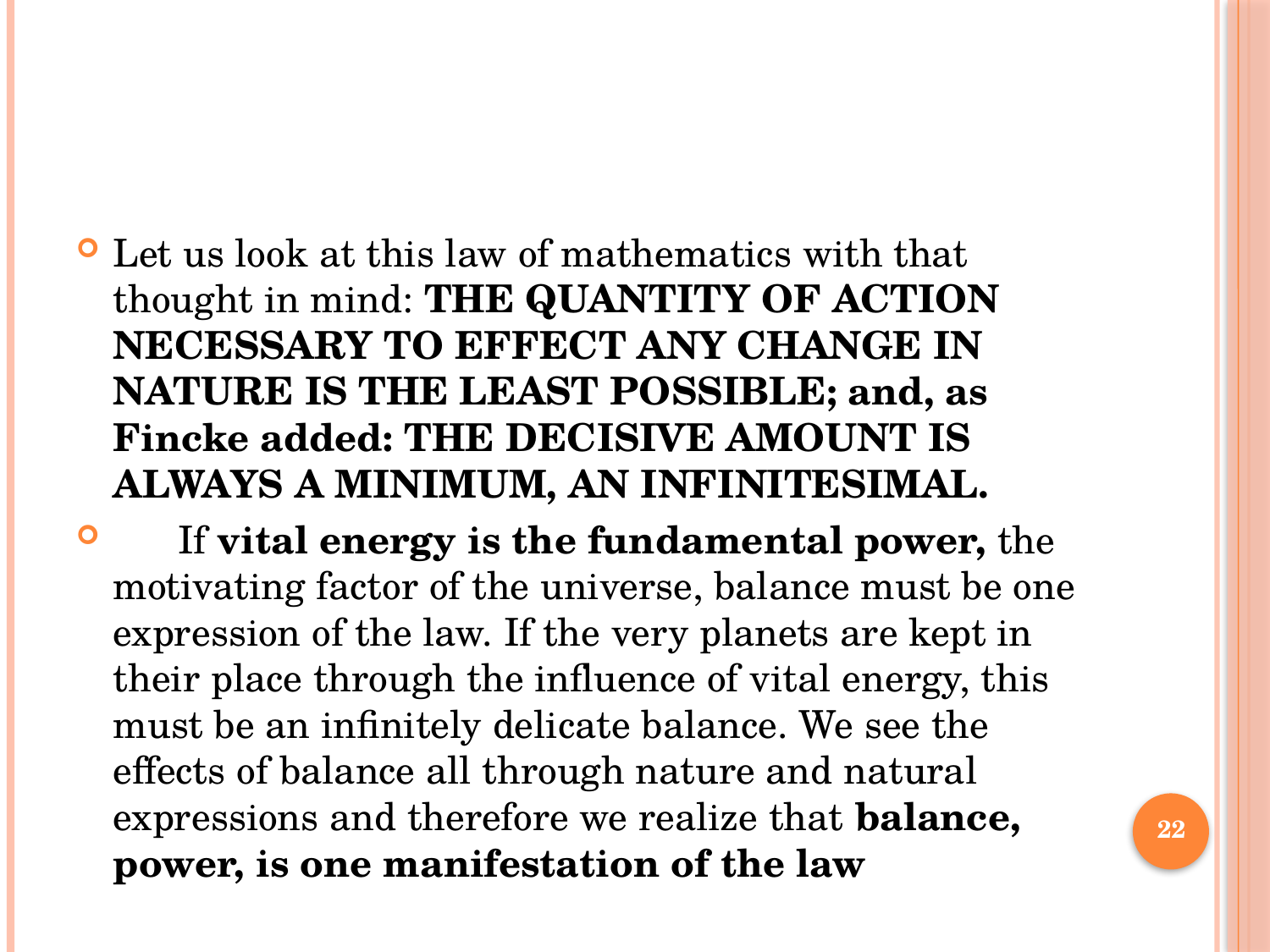

#
Let us look at this law of mathematics with that thought in mind: THE QUANTITY OF ACTION NECESSARY TO EFFECT ANY CHANGE IN NATURE IS THE LEAST POSSIBLE; and, as Fincke added: THE DECISIVE AMOUNT IS ALWAYS A MINIMUM, AN INFINITESIMAL.
     If vital energy is the fundamental power, the motivating factor of the universe, balance must be one expression of the law. If the very planets are kept in their place through the influence of vital energy, this must be an infinitely delicate balance. We see the effects of balance all through nature and natural expressions and therefore we realize that balance, power, is one manifestation of the law
22